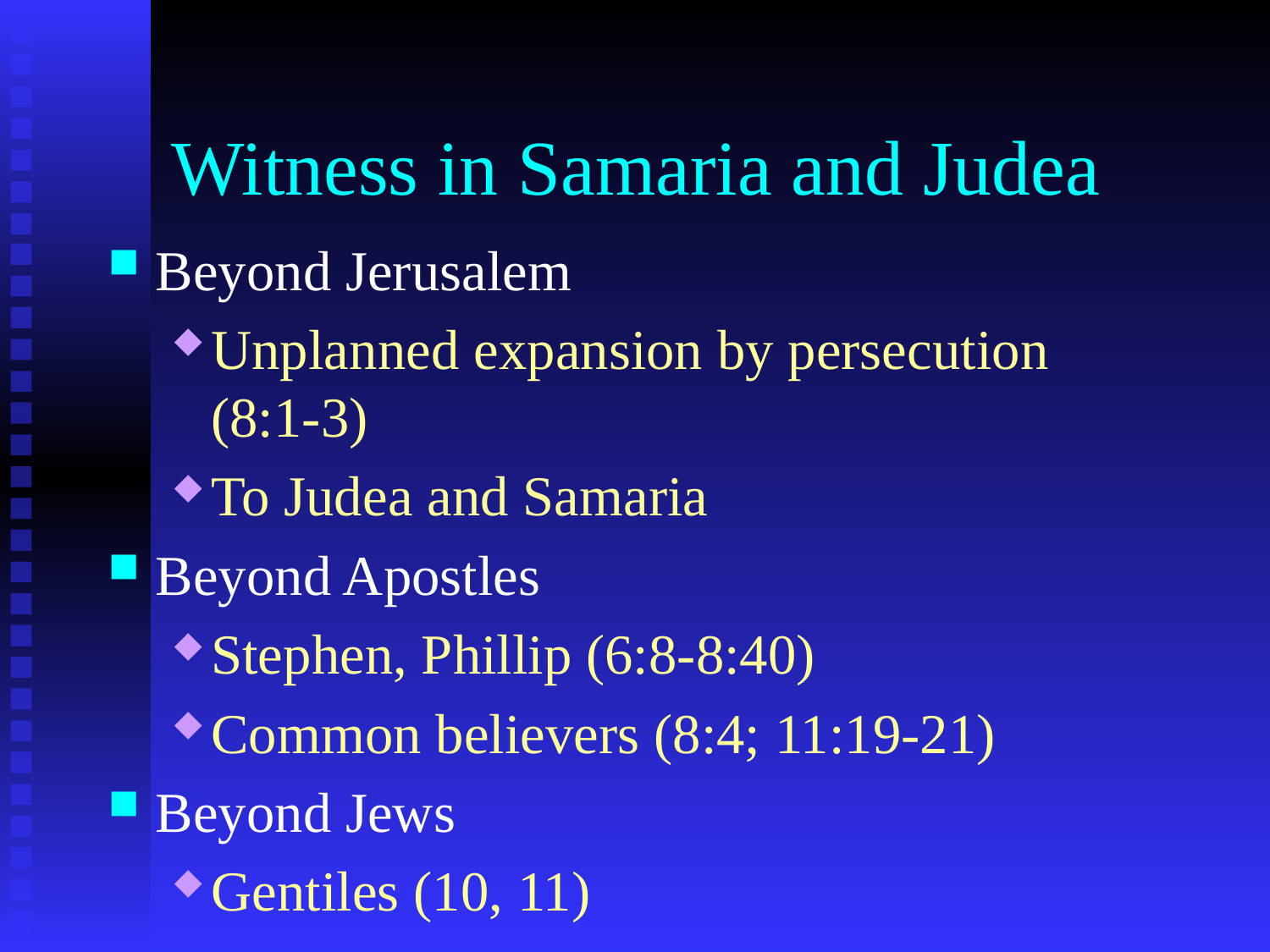

# Witness in Samaria and Judea
Beyond Jerusalem
Unplanned expansion by persecution (8:1-3)
To Judea and Samaria
Beyond Apostles
Stephen, Phillip (6:8-8:40)
Common believers (8:4; 11:19-21)
Beyond Jews
Gentiles (10, 11)